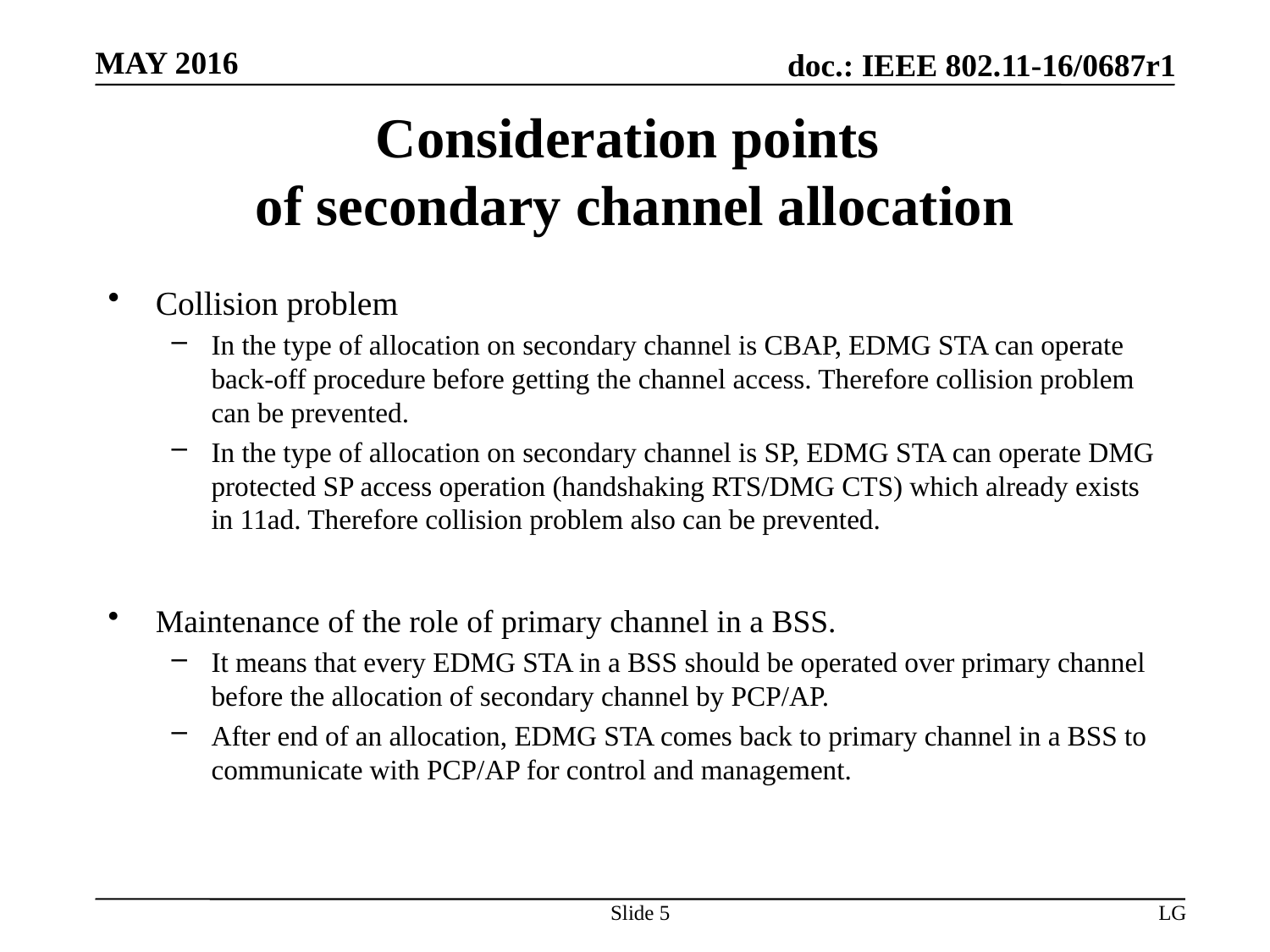

# Consideration points of secondary channel allocation
Collision problem
In the type of allocation on secondary channel is CBAP, EDMG STA can operate back-off procedure before getting the channel access. Therefore collision problem can be prevented.
In the type of allocation on secondary channel is SP, EDMG STA can operate DMG protected SP access operation (handshaking RTS/DMG CTS) which already exists in 11ad. Therefore collision problem also can be prevented.

Maintenance of the role of primary channel in a BSS.
It means that every EDMG STA in a BSS should be operated over primary channel before the allocation of secondary channel by PCP/AP.
After end of an allocation, EDMG STA comes back to primary channel in a BSS to communicate with PCP/AP for control and management.
Slide 5
LG